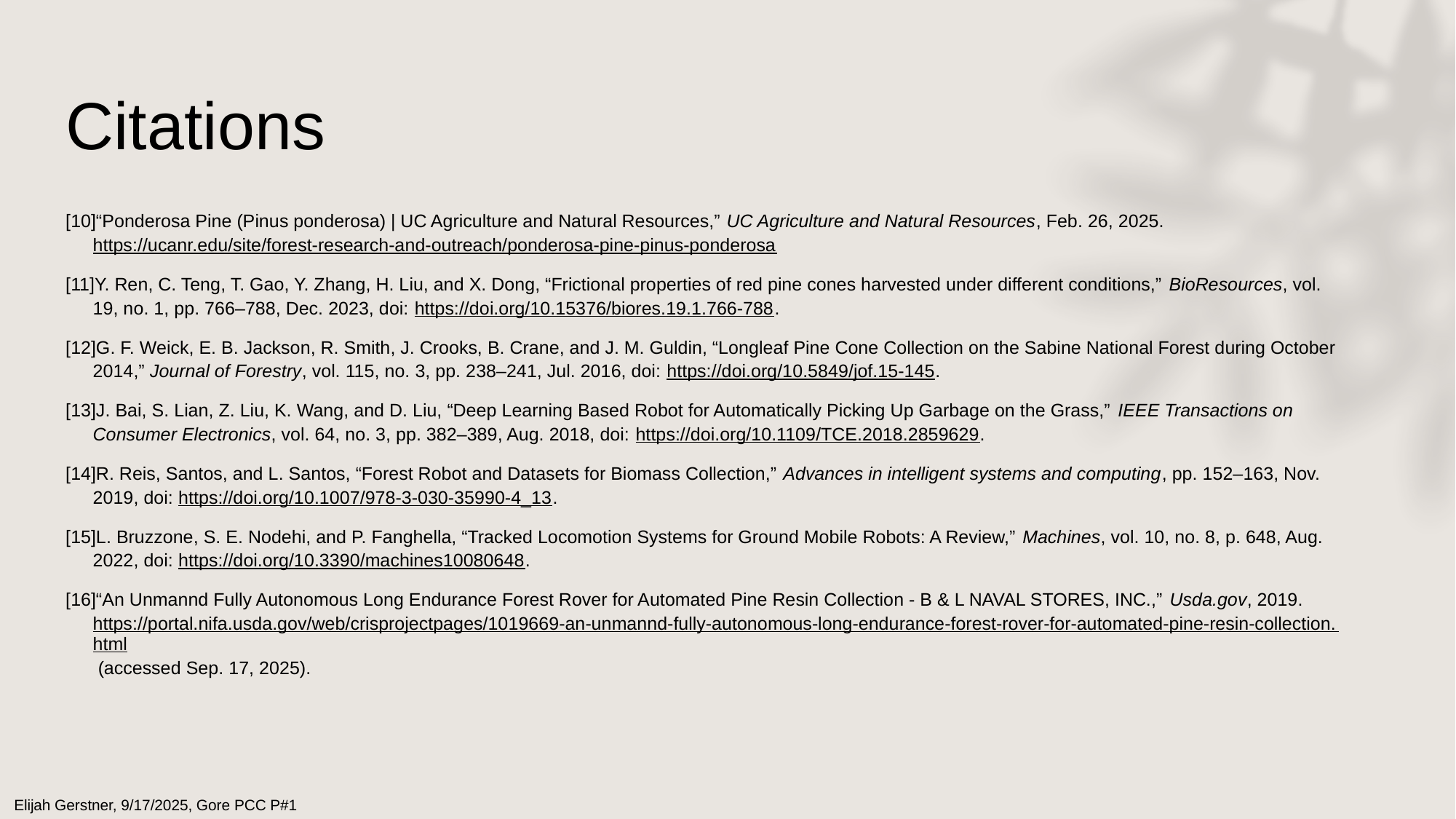

# Citations
[10]“Ponderosa Pine (Pinus ponderosa) | UC Agriculture and Natural Resources,” UC Agriculture and Natural Resources, Feb. 26, 2025. https://ucanr.edu/site/forest-research-and-outreach/ponderosa-pine-pinus-ponderosa
[11]Y. Ren, C. Teng, T. Gao, Y. Zhang, H. Liu, and X. Dong, “Frictional properties of red pine cones harvested under different conditions,” BioResources, vol. 19, no. 1, pp. 766–788, Dec. 2023, doi: https://doi.org/10.15376/biores.19.1.766-788.
[12]G. F. Weick, E. B. Jackson, R. Smith, J. Crooks, B. Crane, and J. M. Guldin, “Longleaf Pine Cone Collection on the Sabine National Forest during October 2014,” Journal of Forestry, vol. 115, no. 3, pp. 238–241, Jul. 2016, doi: https://doi.org/10.5849/jof.15-145.
[13]J. Bai, S. Lian, Z. Liu, K. Wang, and D. Liu, “Deep Learning Based Robot for Automatically Picking Up Garbage on the Grass,” IEEE Transactions on Consumer Electronics, vol. 64, no. 3, pp. 382–389, Aug. 2018, doi: https://doi.org/10.1109/TCE.2018.2859629.
[14]R. Reis, Santos, and L. Santos, “Forest Robot and Datasets for Biomass Collection,” Advances in intelligent systems and computing, pp. 152–163, Nov. 2019, doi: https://doi.org/10.1007/978-3-030-35990-4_13.
[15]L. Bruzzone, S. E. Nodehi, and P. Fanghella, “Tracked Locomotion Systems for Ground Mobile Robots: A Review,” Machines, vol. 10, no. 8, p. 648, Aug. 2022, doi: https://doi.org/10.3390/machines10080648.
[16]“An Unmannd Fully Autonomous Long Endurance Forest Rover for Automated Pine Resin Collection - B & L NAVAL STORES, INC.,” Usda.gov, 2019. https://portal.nifa.usda.gov/web/crisprojectpages/1019669-an-unmannd-fully-autonomous-long-endurance-forest-rover-for-automated-pine-resin-collection.html (accessed Sep. 17, 2025).

Elijah Gerstner, 9/17/2025, Gore PCC P#1